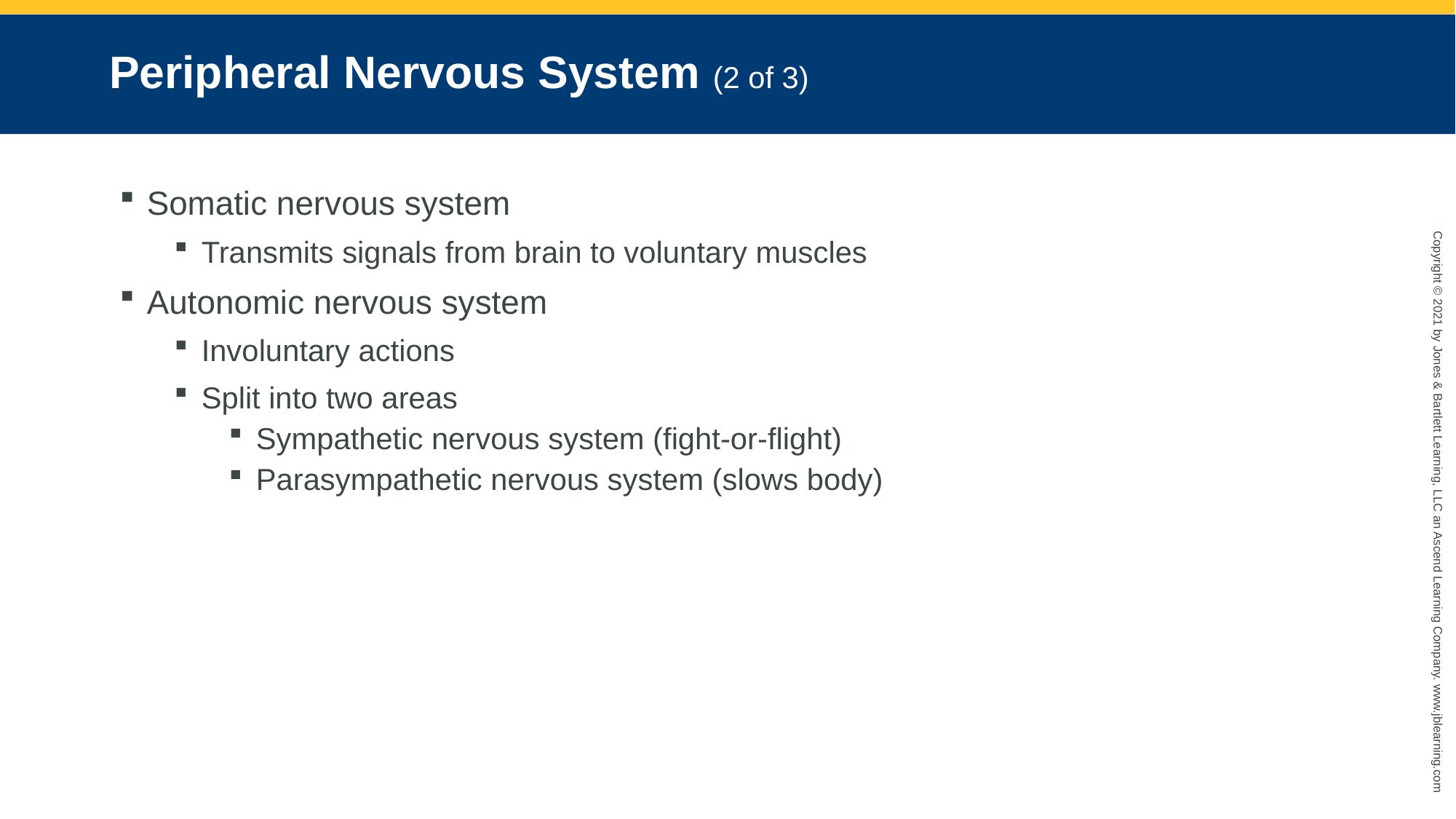

# Peripheral Nervous System (2 of 3)
Somatic nervous system
Transmits signals from brain to voluntary muscles
Autonomic nervous system
Involuntary actions
Split into two areas
Sympathetic nervous system (fight-or-flight)
Parasympathetic nervous system (slows body)